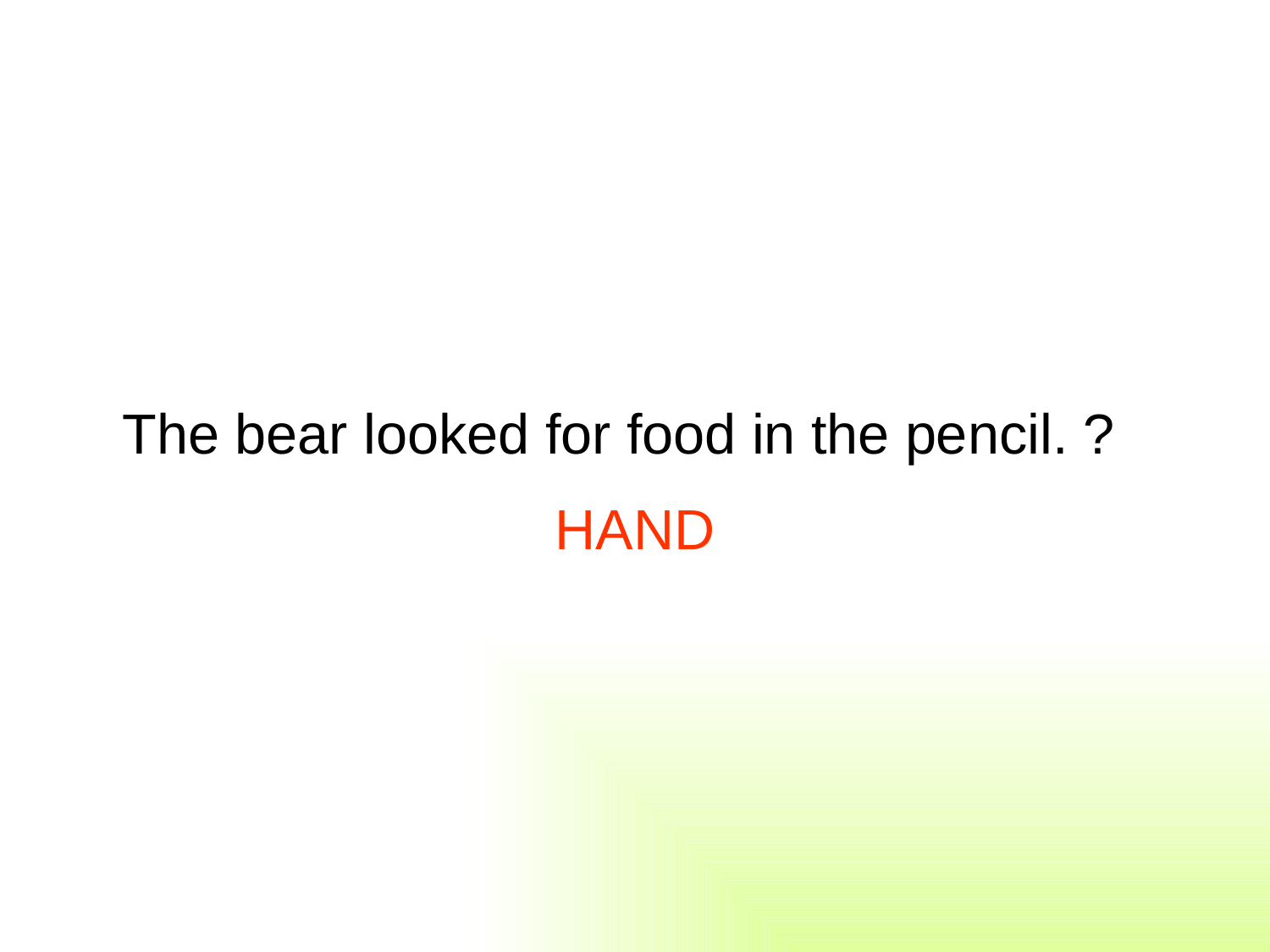

The bear looked for food in the pencil. ?
HAND